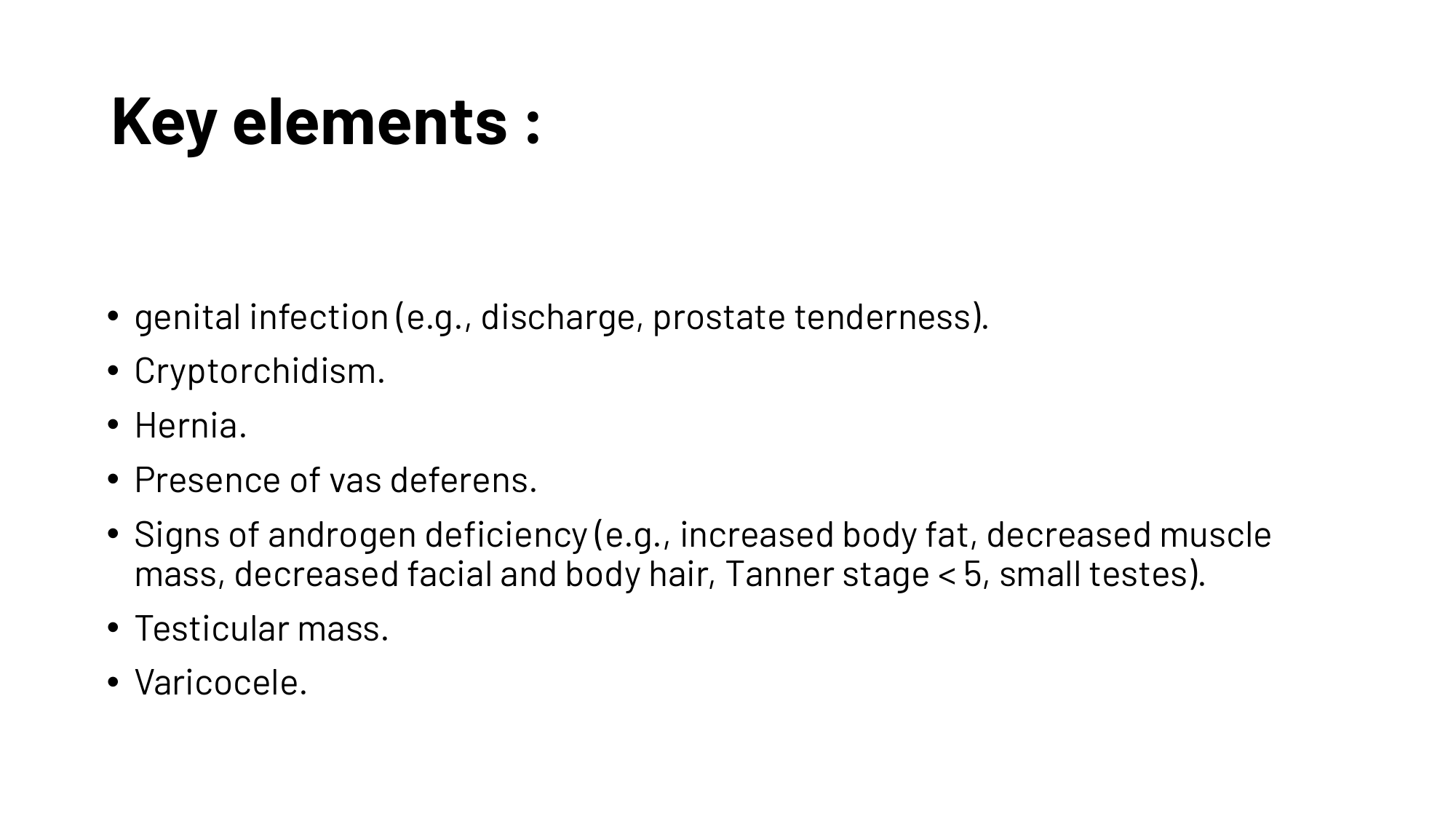

# Key elements :
genital infection (e.g., discharge, prostate tenderness).
Cryptorchidism.
Hernia.
Presence of vas deferens.
Signs of androgen deficiency (e.g., increased body fat, decreased muscle mass, decreased facial and body hair, Tanner stage < 5, small testes).
Testicular mass.
Varicocele.